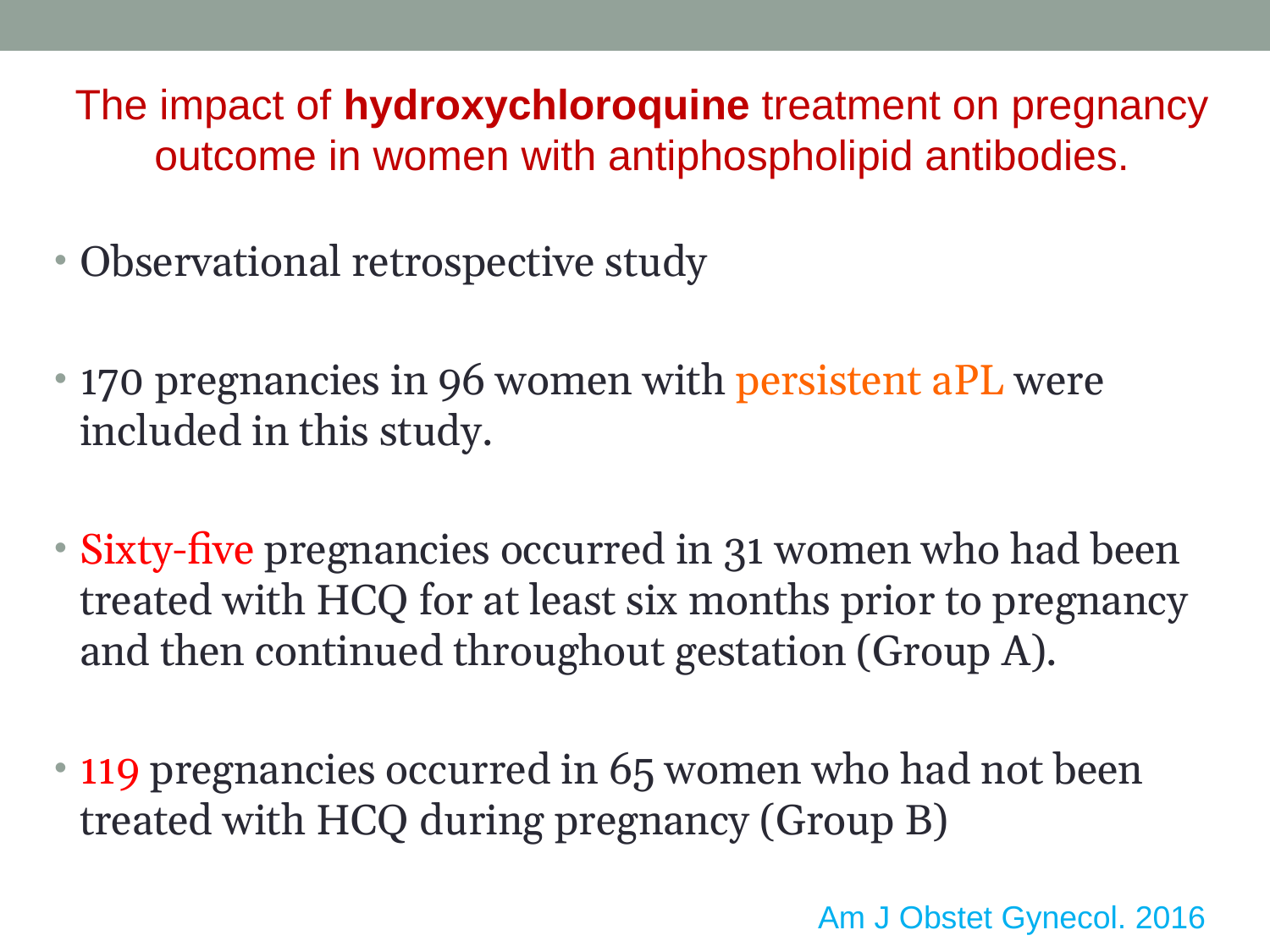

The impact of hydroxychloroquine treatment on pregnancy outcome in women with antiphospholipid antibodies.
Observational retrospective study

170 pregnancies in 96 women with persistent aPL were included in this study.

Sixty-five pregnancies occurred in 31 women who had been treated with HCQ for at least six months prior to pregnancy and then continued throughout gestation (Group A).

119 pregnancies occurred in 65 women who had not been treated with HCQ during pregnancy (Group B)
Am J Obstet Gynecol. 2016